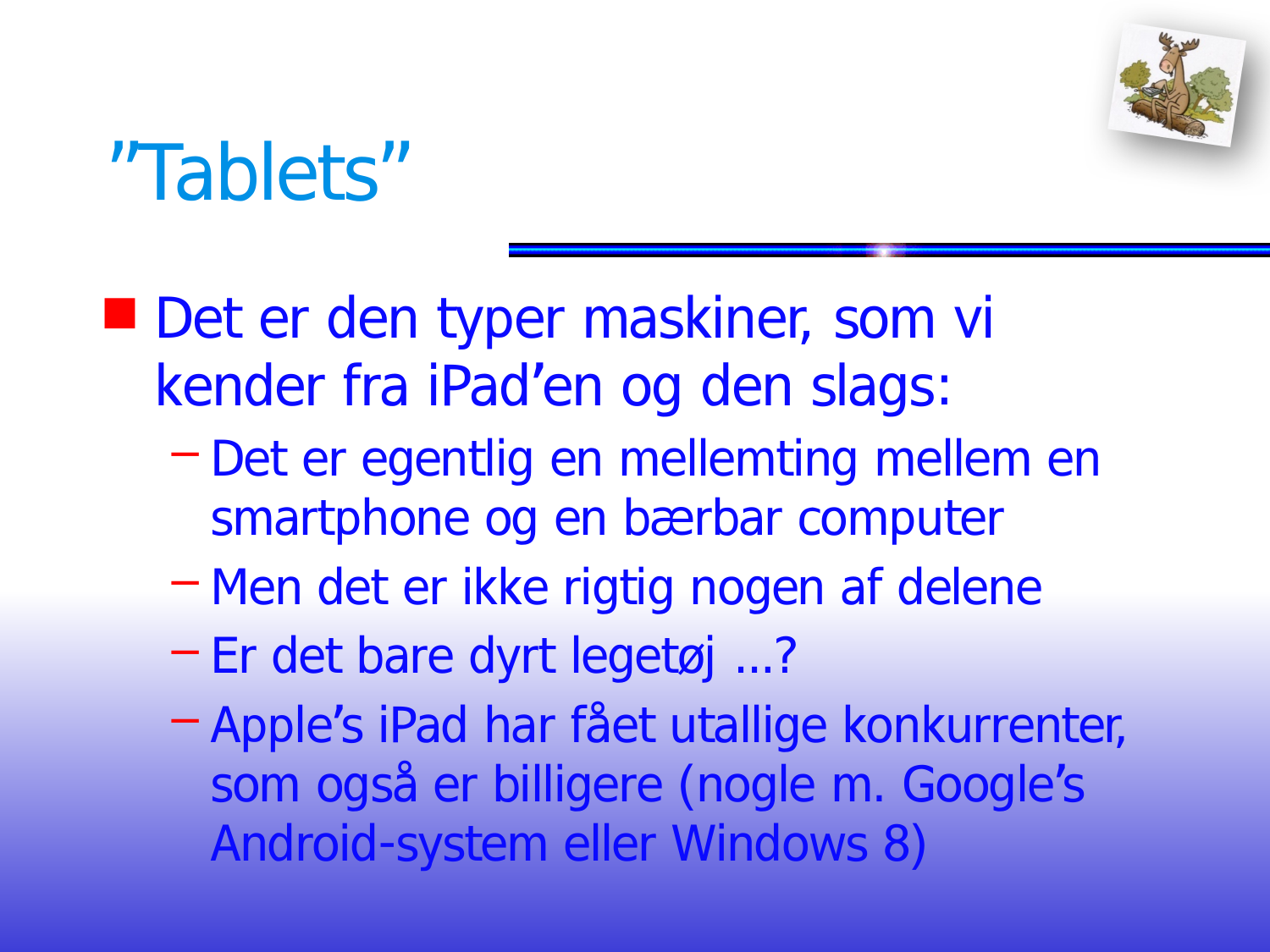

# ”Tablets”
Det er den typer maskiner, som vi kender fra iPad’en og den slags:
Det er egentlig en mellemting mellem en smartphone og en bærbar computer
Men det er ikke rigtig nogen af delene
Er det bare dyrt legetøj …?
Apple’s iPad har fået utallige konkurrenter, som også er billigere (nogle m. Google’s Android-system eller Windows 8)